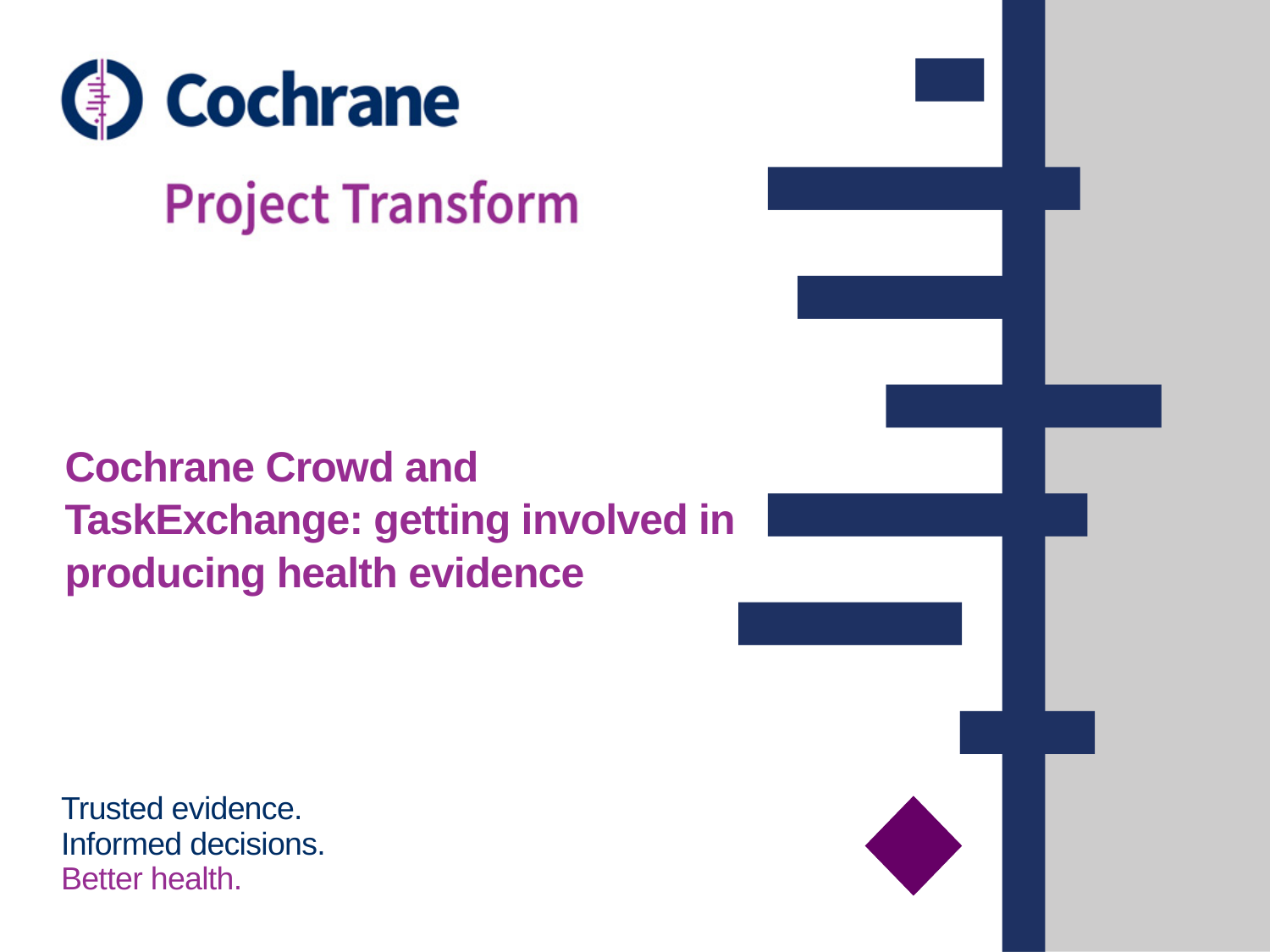

# Cochrane Crowd and TaskExchange: getting involved in producing health evidence